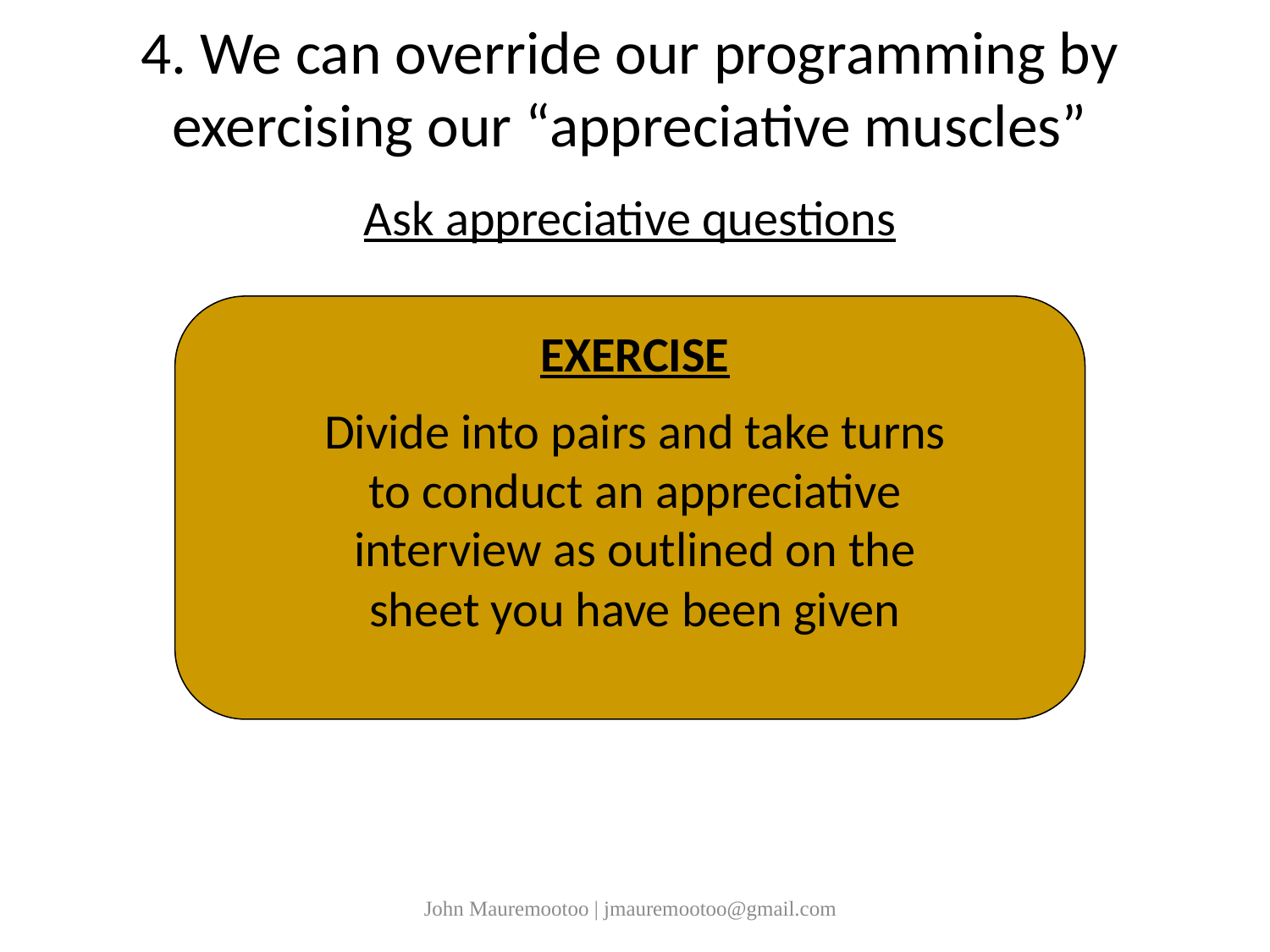

4. We can override our programming by exercising our “appreciative muscles”
Ask appreciative questions

EXERCISE
Divide into pairs and take turns to conduct an appreciative interview as outlined on the sheet you have been given
John Mauremootoo | jmauremootoo@gmail.com